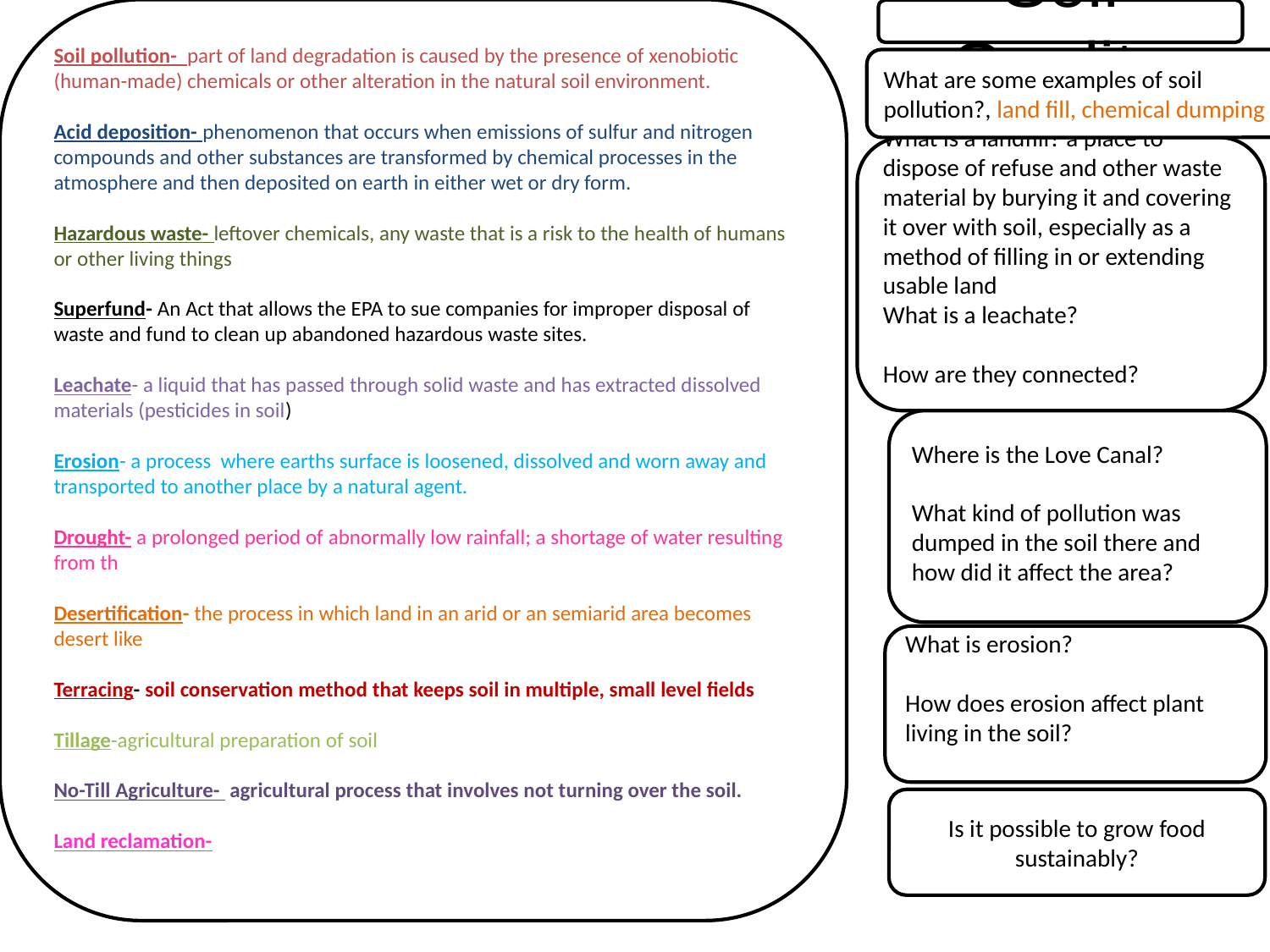

Soil Quality
Soil pollution-  part of land degradation is caused by the presence of xenobiotic (human-made) chemicals or other alteration in the natural soil environment.

Acid deposition- phenomenon that occurs when emissions of sulfur and nitrogen compounds and other substances are transformed by chemical processes in the atmosphere and then deposited on earth in either wet or dry form.

Hazardous waste- leftover chemicals, any waste that is a risk to the health of humans or other living things

Superfund- An Act that allows the EPA to sue companies for improper disposal of waste and fund to clean up abandoned hazardous waste sites.

Leachate- a liquid that has passed through solid waste and has extracted dissolved materials (pesticides in soil)

Erosion- a process  where earths surface is loosened, dissolved and worn away and transported to another place by a natural agent.

Drought- a prolonged period of abnormally low rainfall; a shortage of water resulting from th

Desertification- the process in which land in an arid or an semiarid area becomes desert like

Terracing- soil conservation method that keeps soil in multiple, small level fields

Tillage-agricultural preparation of soil

No-Till Agriculture-  agricultural process that involves not turning over the soil.

Land reclamation-

What are some examples of soil pollution?, land fill, chemical dumping
What is a landfill? a place to dispose of refuse and other waste material by burying it and covering it over with soil, especially as a method of filling in or extending usable land
What is a leachate?

How are they connected?

Where is the Love Canal?

What kind of pollution was dumped in the soil there and how did it affect the area?

What is erosion?

How does erosion affect plant living in the soil?

Is it possible to grow food sustainably?